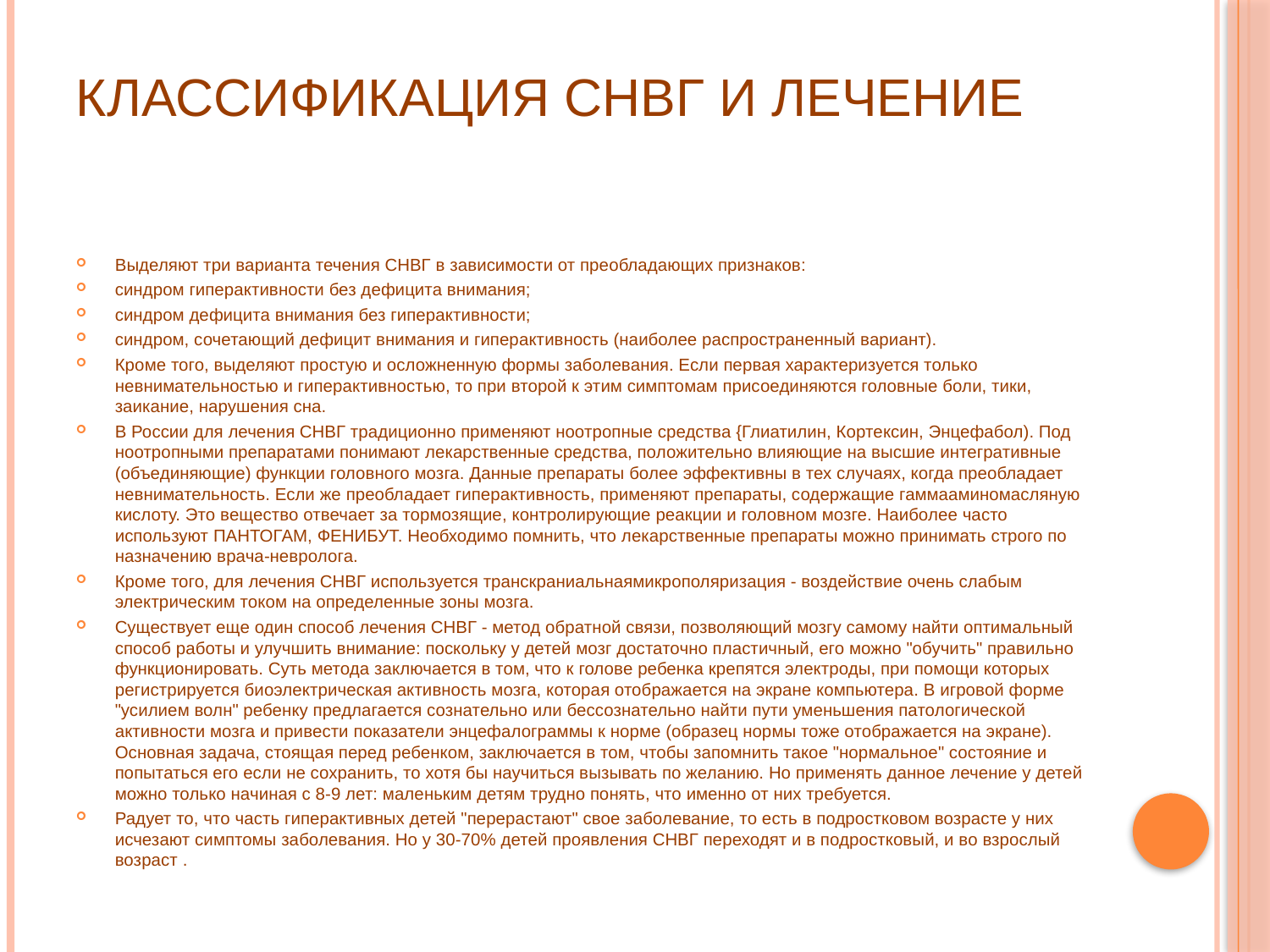

# Классификация СНВГ и лечение

Выделяют три варианта течения СНВГ в зависимости от преобладающих признаков:
синдром гиперактивности без дефицита внимания;
синдром дефицита внимания без гиперактивности;
синдром, сочетающий дефицит внимания и гиперактивность (наиболее распространенный вариант).
Кроме того, выделяют простую и осложненную формы заболевания. Если первая характеризуется только невнимательностью и гиперактивностью, то при второй к этим симптомам присоединяются головные боли, тики, заикание, нарушения сна.
В России для лечения СНВГ традиционно применяют ноотропные средства {Глиатилин, Кортексин, Энцефабол). Под ноотропными препаратами понимают лекарственные средства, положительно влияющие на высшие интегративные (объединяющие) функции головного мозга. Данные препараты более эффективны в тех случаях, когда преобладает невнимательность. Если же преобладает гиперактивность, применяют препараты, содержащие гаммааминомасляную кислоту. Это вещество отвечает за тормозящие, контролирующие реакции и головном мозге. Наиболее часто используют ПАНТОГАМ, ФЕНИБУТ. Необходимо помнить, что лекарственные препараты можно принимать строго по назначению врача-невролога.
Кроме того, для лечения СНВГ используется транскраниальнаямикрополяризация - воздействие очень слабым электрическим током на определенные зоны мозга.
Существует еще один способ лечения СНВГ - метод обратной связи, позволяющий мозгу самому найти оптимальный способ работы и улучшить внимание: поскольку у детей мозг достаточно пластичный, его можно "обучить" правильно функционировать. Суть метода заключается в том, что к голове ребенка крепятся электроды, при помощи которых регистрируется биоэлектрическая активность мозга, которая отображается на экране компьютера. В игровой форме "усилием волн" ребенку предлагается сознательно или бессознательно найти пути уменьшения патологической активности мозга и привести показатели энцефалограммы к норме (образец нормы тоже отображается на экране). Основная задача, стоящая перед ребенком, заключается в том, чтобы запомнить такое "нормальное" состояние и попытаться его если не сохранить, то хотя бы научиться вызывать по желанию. Но применять данное лечение у детей можно только начиная с 8-9 лет: маленьким детям трудно понять, что именно от них требуется.
Радует то, что часть гиперактивных детей "перерастают" свое заболевание, то есть в подростковом возрасте у них исчезают симптомы заболевания. Но у 30-70% детей проявления СНВГ переходят и в подростковый, и во взрослый возраст .